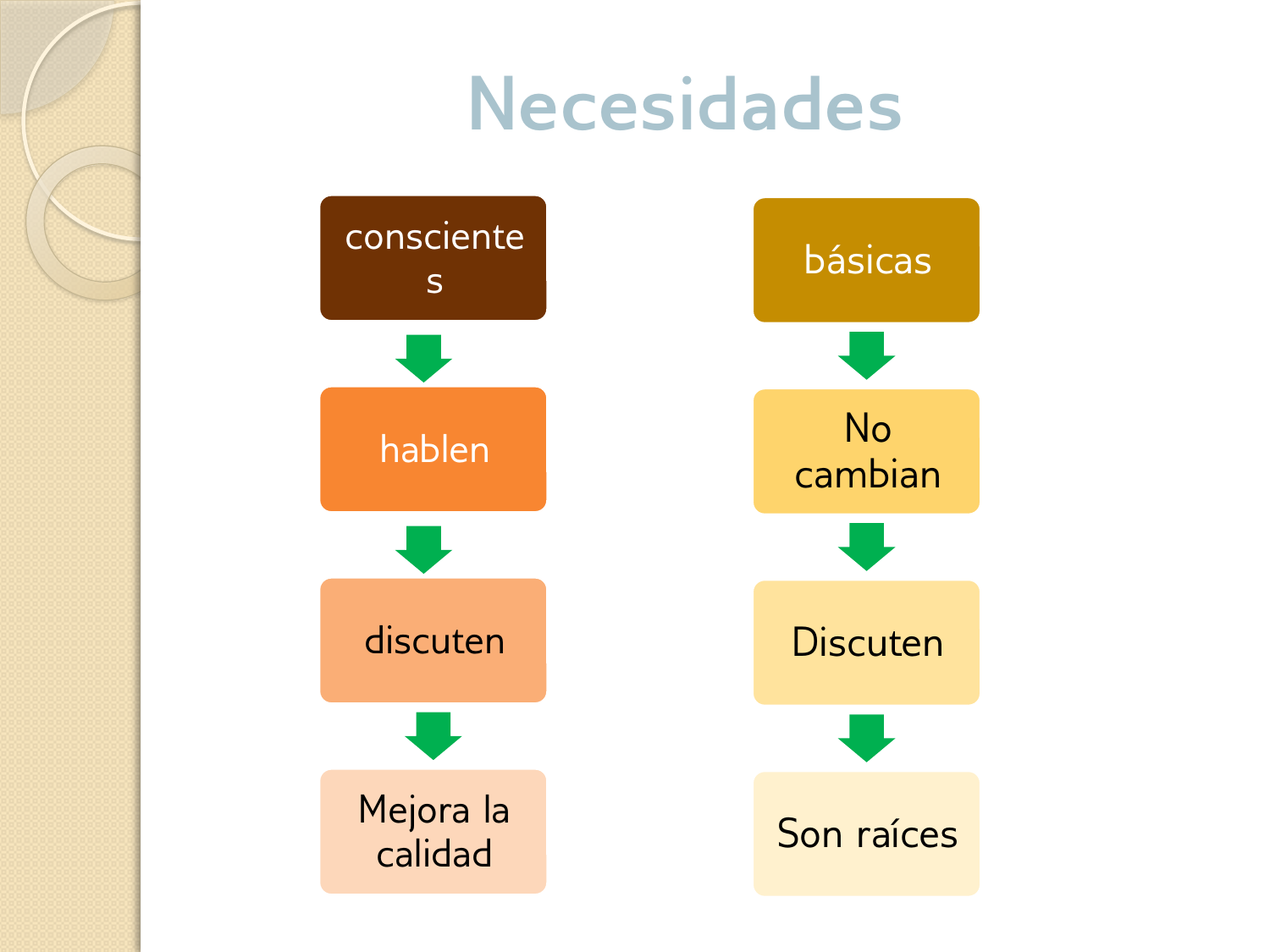

Necesidades
conscientes

hablen

discuten

Mejora la calidad
básicas

No cambian

Discuten

Son raíces